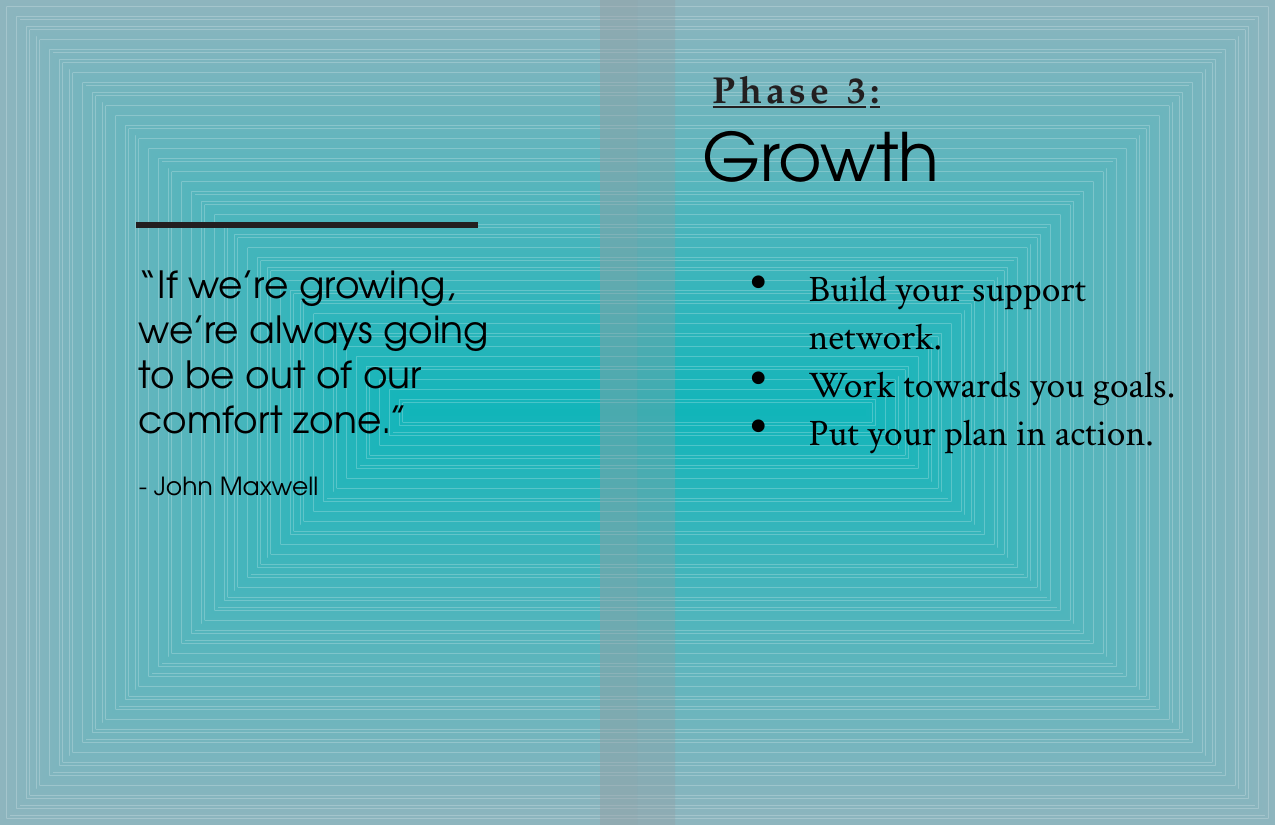

Phase 3:
Growth

“If we’re growing, we’re always going to be out of our comfort zone.”

- John Maxwell
Build your support network.
Work towards you goals.
Put your plan in action.